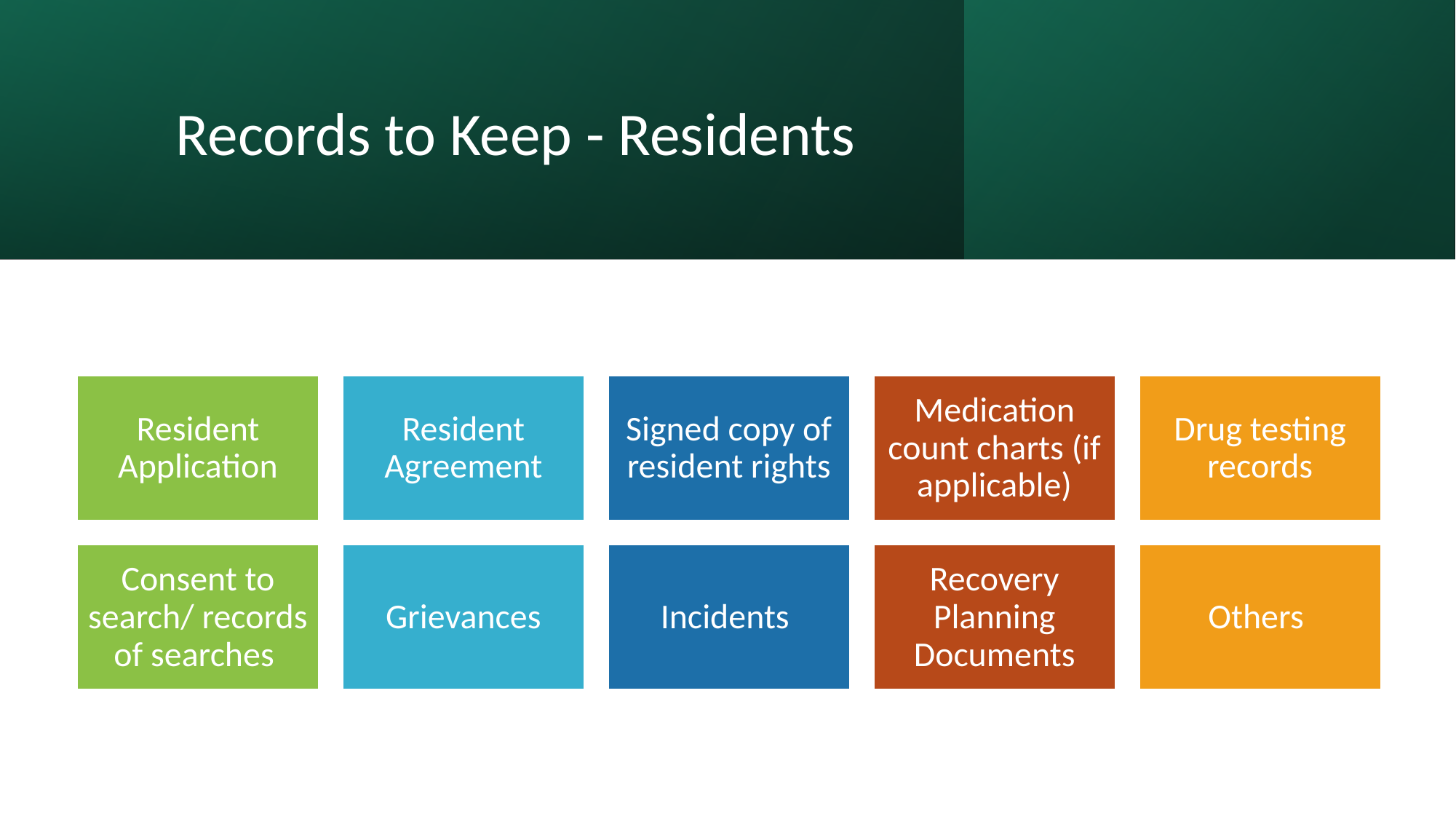

# Records to Keep - Residents
Resident Application
Resident Agreement
Signed copy of resident rights
Medication count charts (if applicable)
Drug testing records
Consent to search/ records of searches
Grievances
Incidents
Recovery Planning Documents
Others